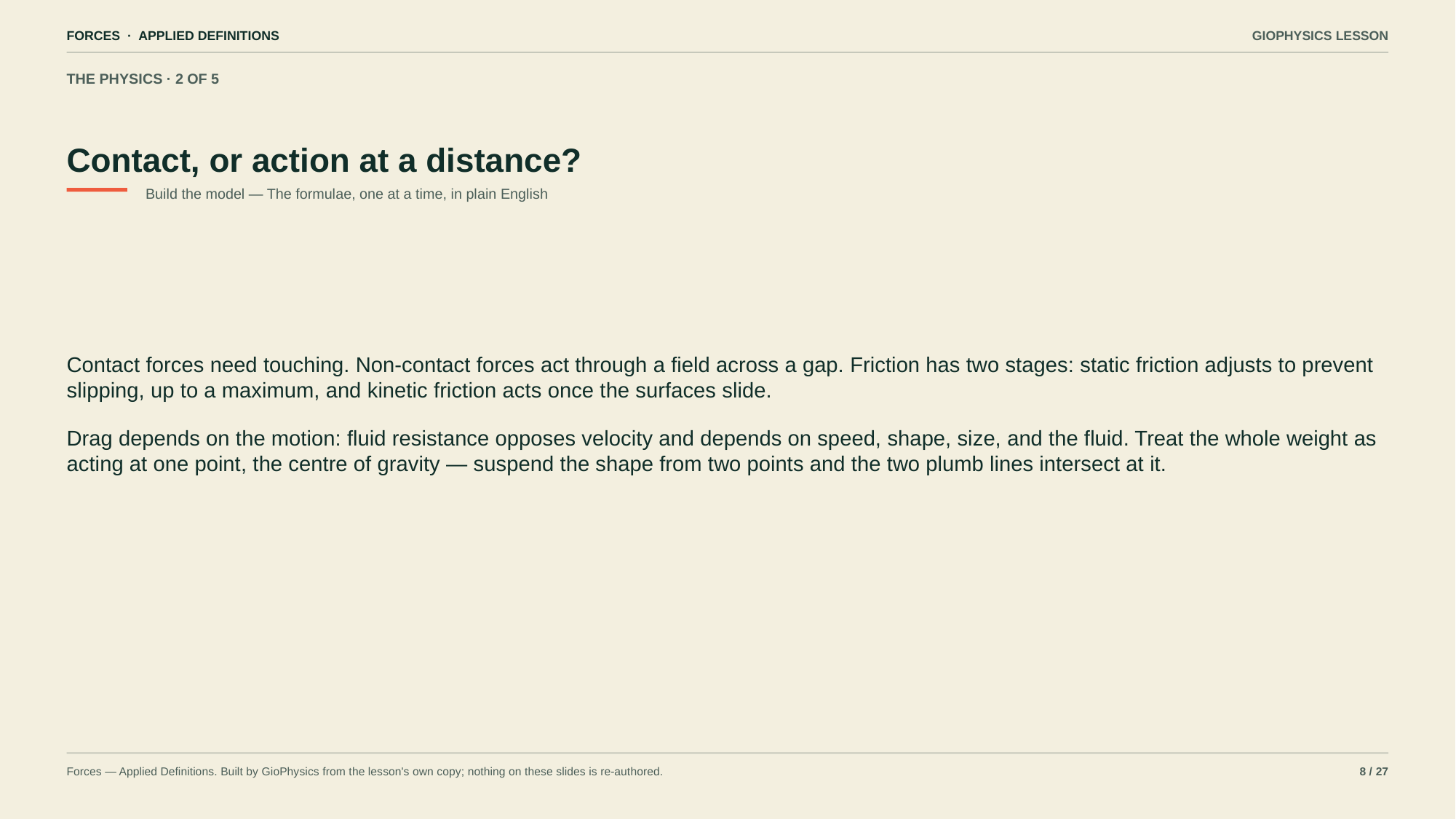

FORCES  ·  APPLIED DEFINITIONS
GIOPHYSICS LESSON

THE PHYSICS · 2 OF 5
Contact, or action at a distance?
Build the model — The formulae, one at a time, in plain English

Contact forces need touching. Non-contact forces act through a field across a gap. Friction has two stages: static friction adjusts to prevent slipping, up to a maximum, and kinetic friction acts once the surfaces slide.
Drag depends on the motion: fluid resistance opposes velocity and depends on speed, shape, size, and the fluid. Treat the whole weight as acting at one point, the centre of gravity — suspend the shape from two points and the two plumb lines intersect at it.

Forces — Applied Definitions. Built by GioPhysics from the lesson's own copy; nothing on these slides is re-authored.
8 / 27